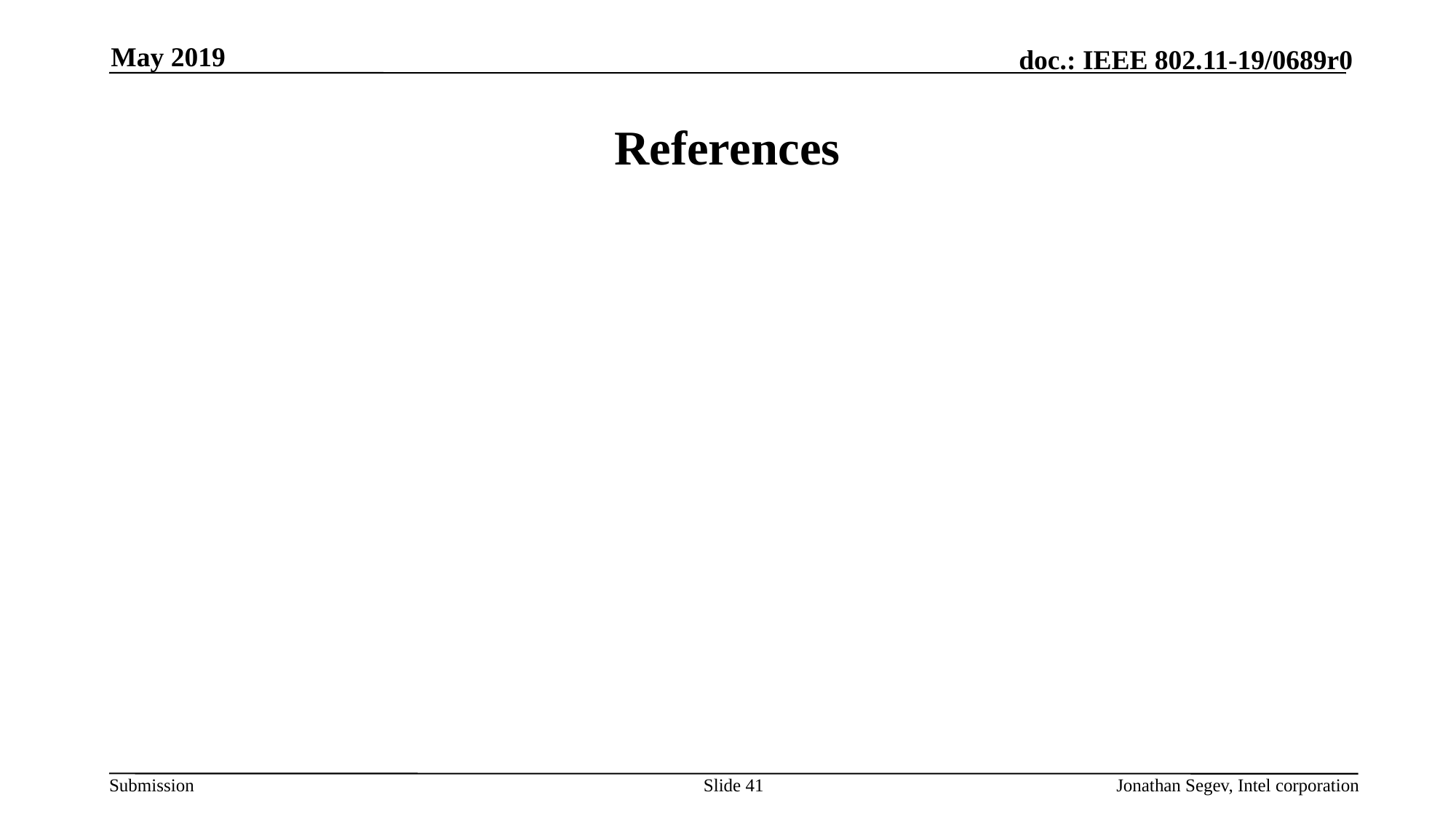

May 2019
# References

Slide 41
Jonathan Segev, Intel corporation